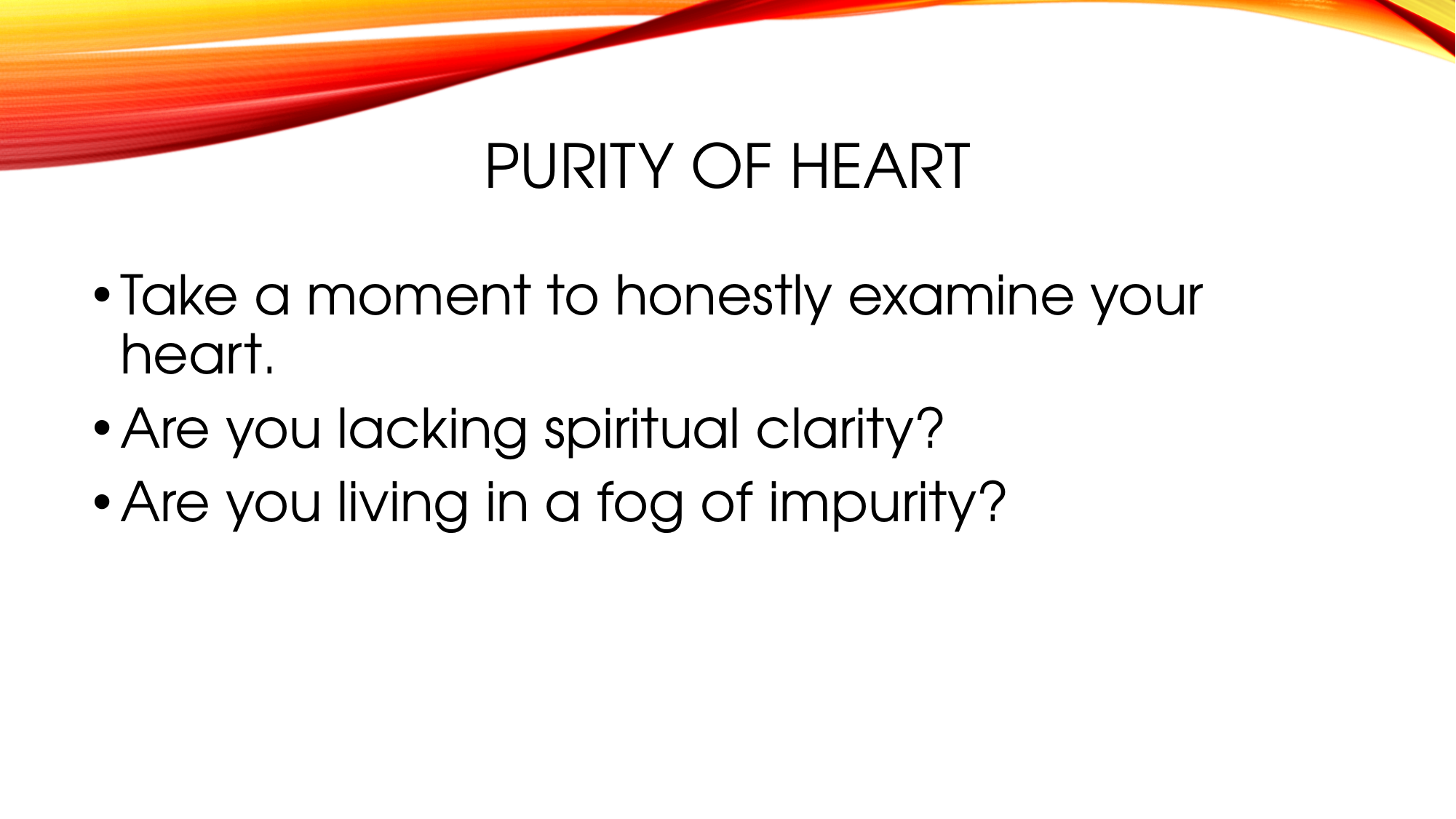

# Purity of heart
Take a moment to honestly examine your heart.
Are you lacking spiritual clarity?
Are you living in a fog of impurity?